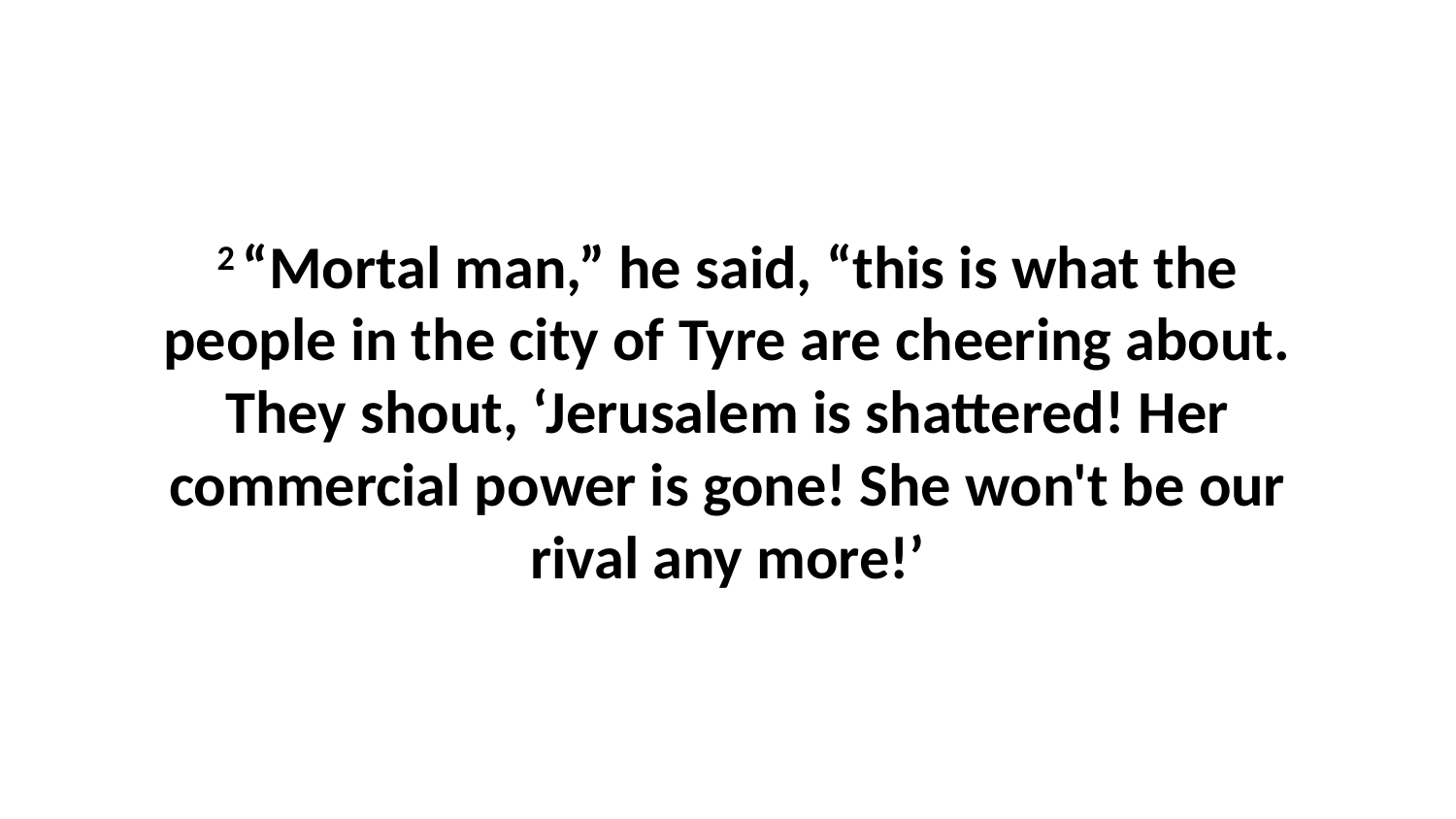

2 “Mortal man,” he said, “this is what the people in the city of Tyre are cheering about. They shout, ‘Jerusalem is shattered! Her commercial power is gone! She won't be our rival any more!’